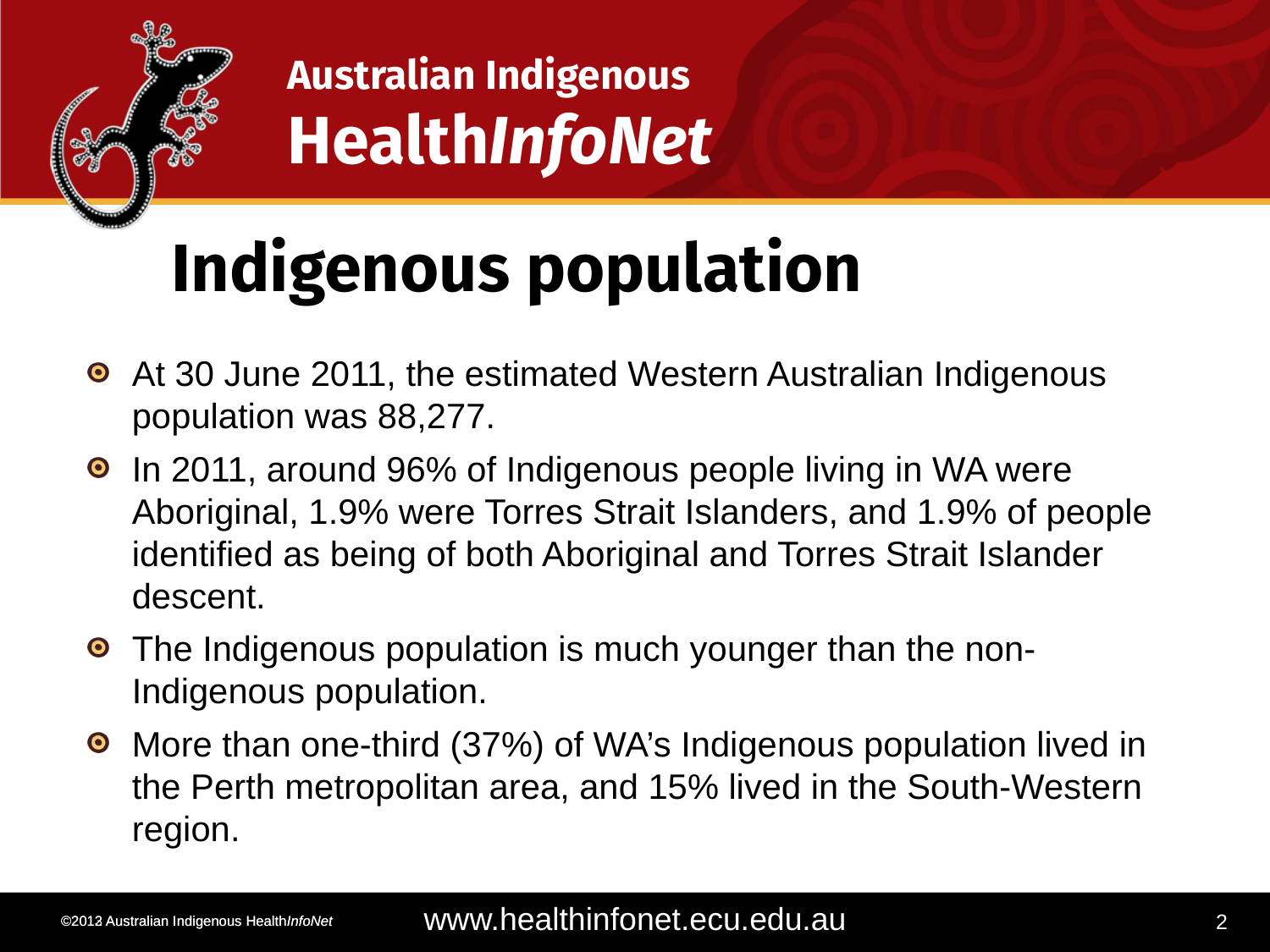

# Indigenous population
At 30 June 2011, the estimated Western Australian Indigenous population was 88,277.
In 2011, around 96% of Indigenous people living in WA were Aboriginal, 1.9% were Torres Strait Islanders, and 1.9% of people identified as being of both Aboriginal and Torres Strait Islander descent.
The Indigenous population is much younger than the non-Indigenous population.
More than one-third (37%) of WA’s Indigenous population lived in the Perth metropolitan area, and 15% lived in the South-Western region.